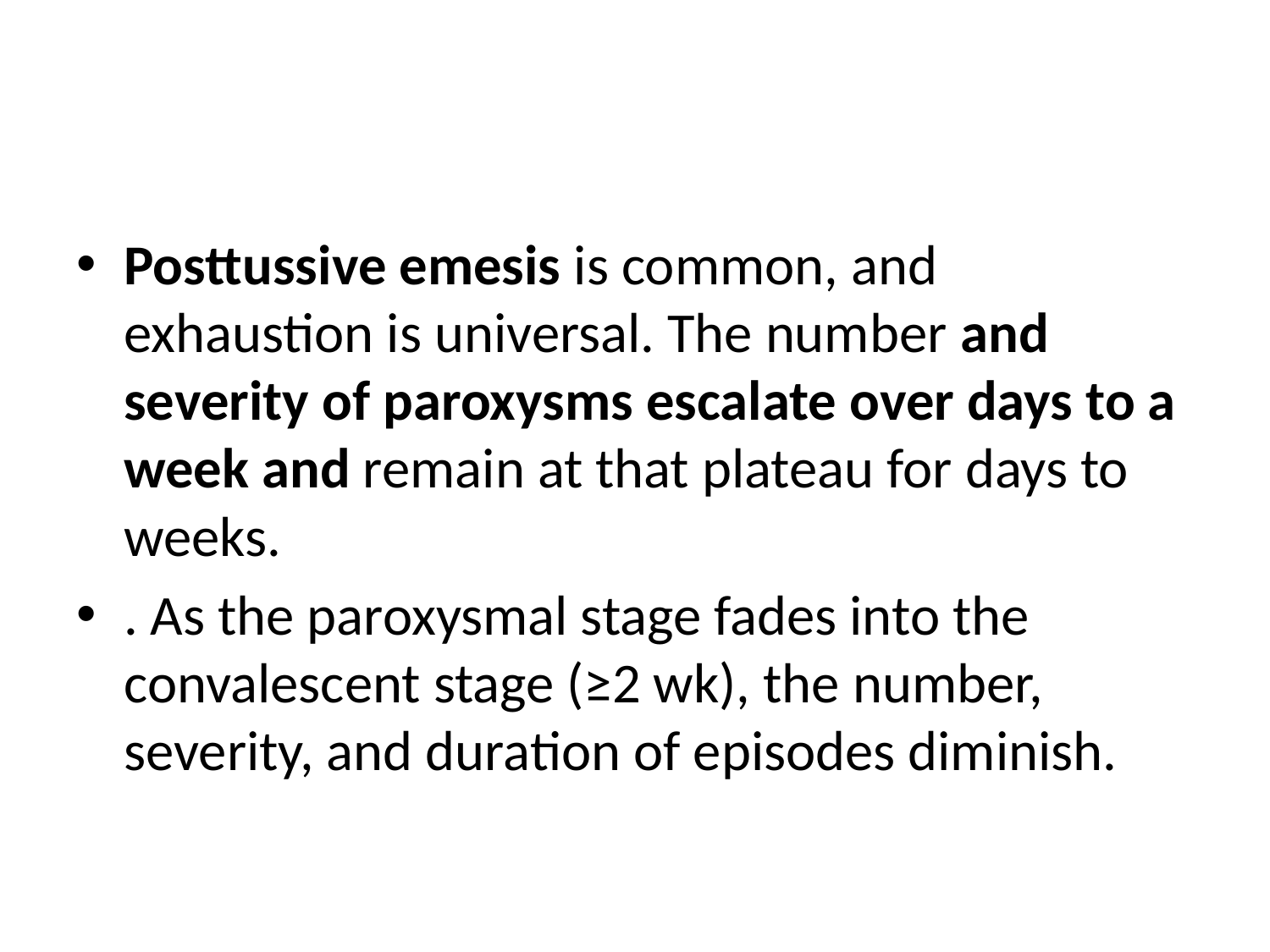

#
Posttussive emesis is common, and exhaustion is universal. The number and severity of paroxysms escalate over days to a week and remain at that plateau for days to weeks.
. As the paroxysmal stage fades into the convalescent stage (≥2 wk), the number, severity, and duration of episodes diminish.